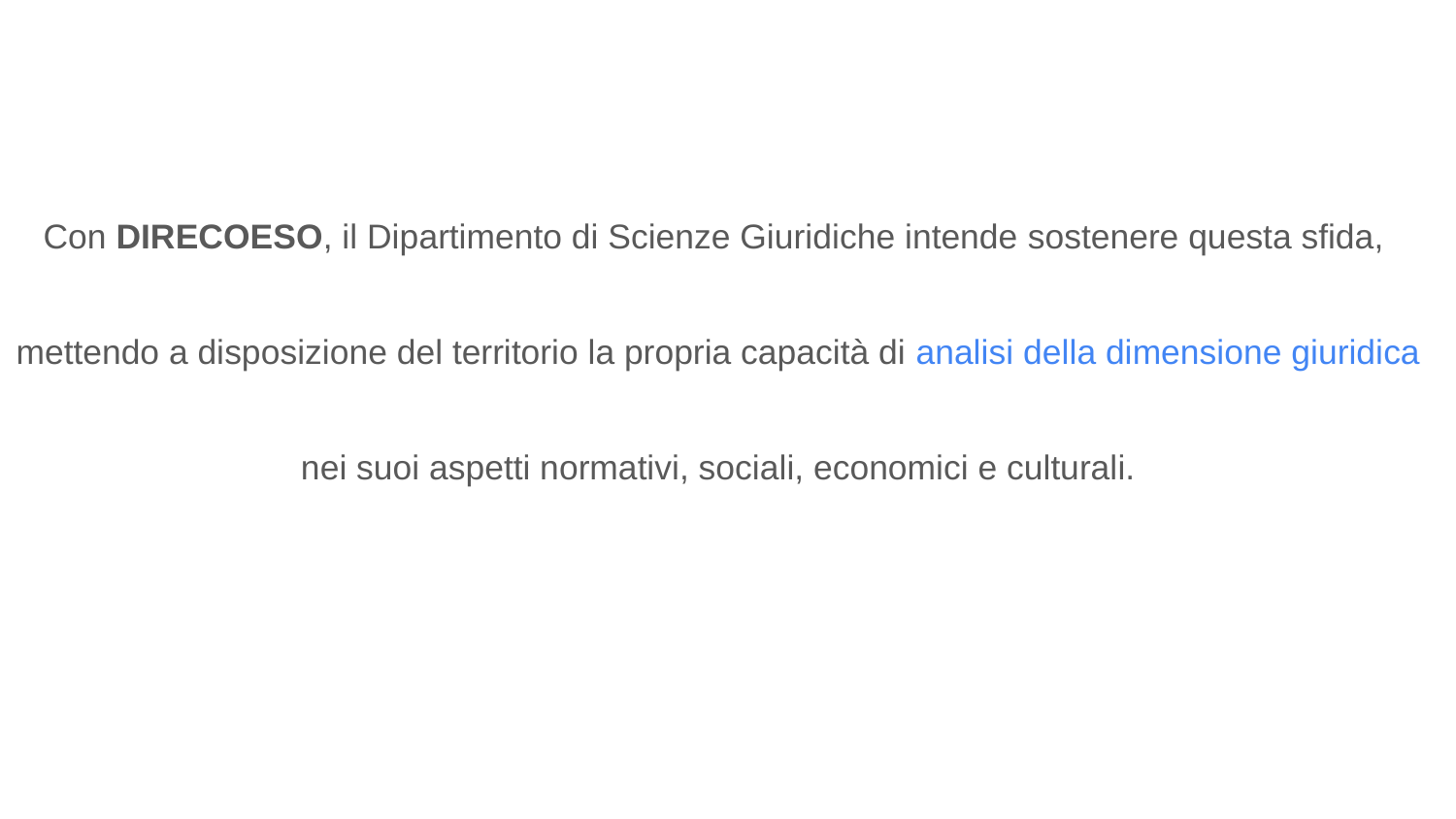

Con DIRECOESO, il Dipartimento di Scienze Giuridiche intende sostenere questa sfida,

mettendo a disposizione del territorio la propria capacità di analisi della dimensione giuridica

nei suoi aspetti normativi, sociali, economici e culturali.